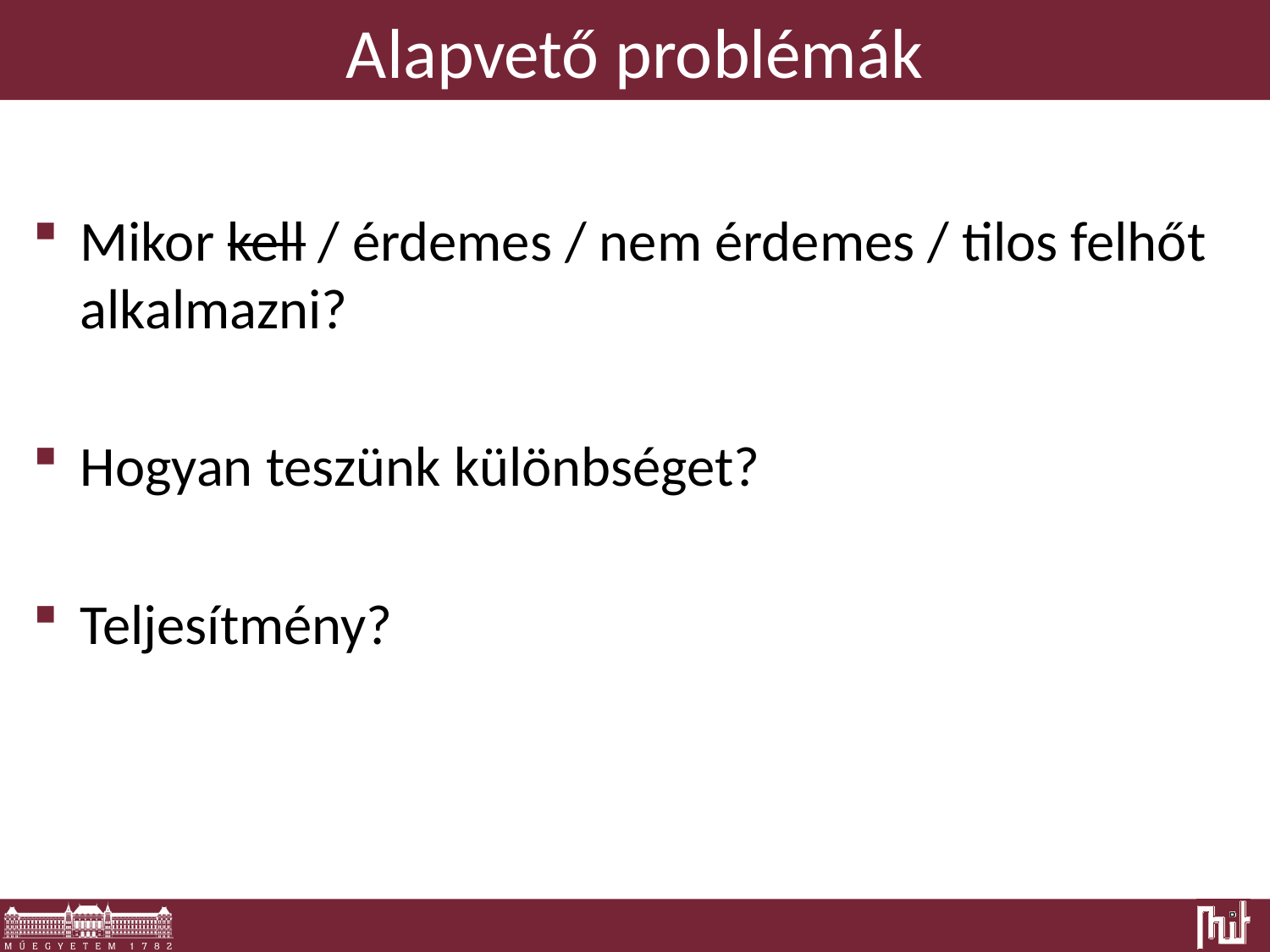

# Alapvető problémák

Mikor kell / érdemes / nem érdemes / tilos felhőt alkalmazni?

Hogyan teszünk különbséget?

Teljesítmény?